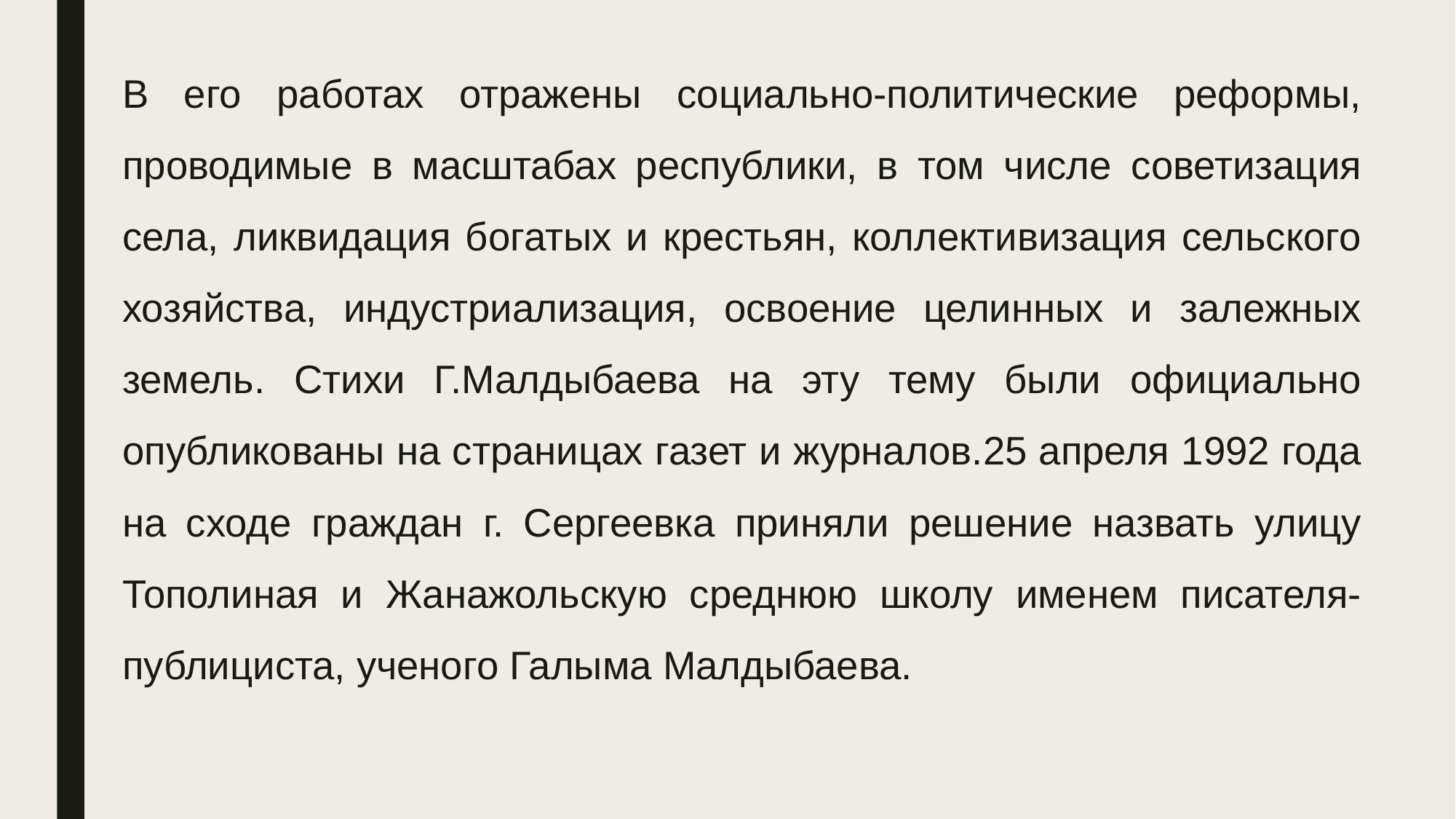

В его работах отражены социально-политические реформы, проводимые в масштабах республики, в том числе советизация села, ликвидация богатых и крестьян, коллективизация сельского хозяйства, индустриализация, освоение целинных и залежных земель. Стихи Г.Малдыбаева на эту тему были официально опубликованы на страницах газет и журналов.25 апреля 1992 года на сходе граждан г. Сергеевка приняли решение назвать улицу Тополиная и Жанажольскую среднюю школу именем писателя-публициста, ученого Галыма Малдыбаева.